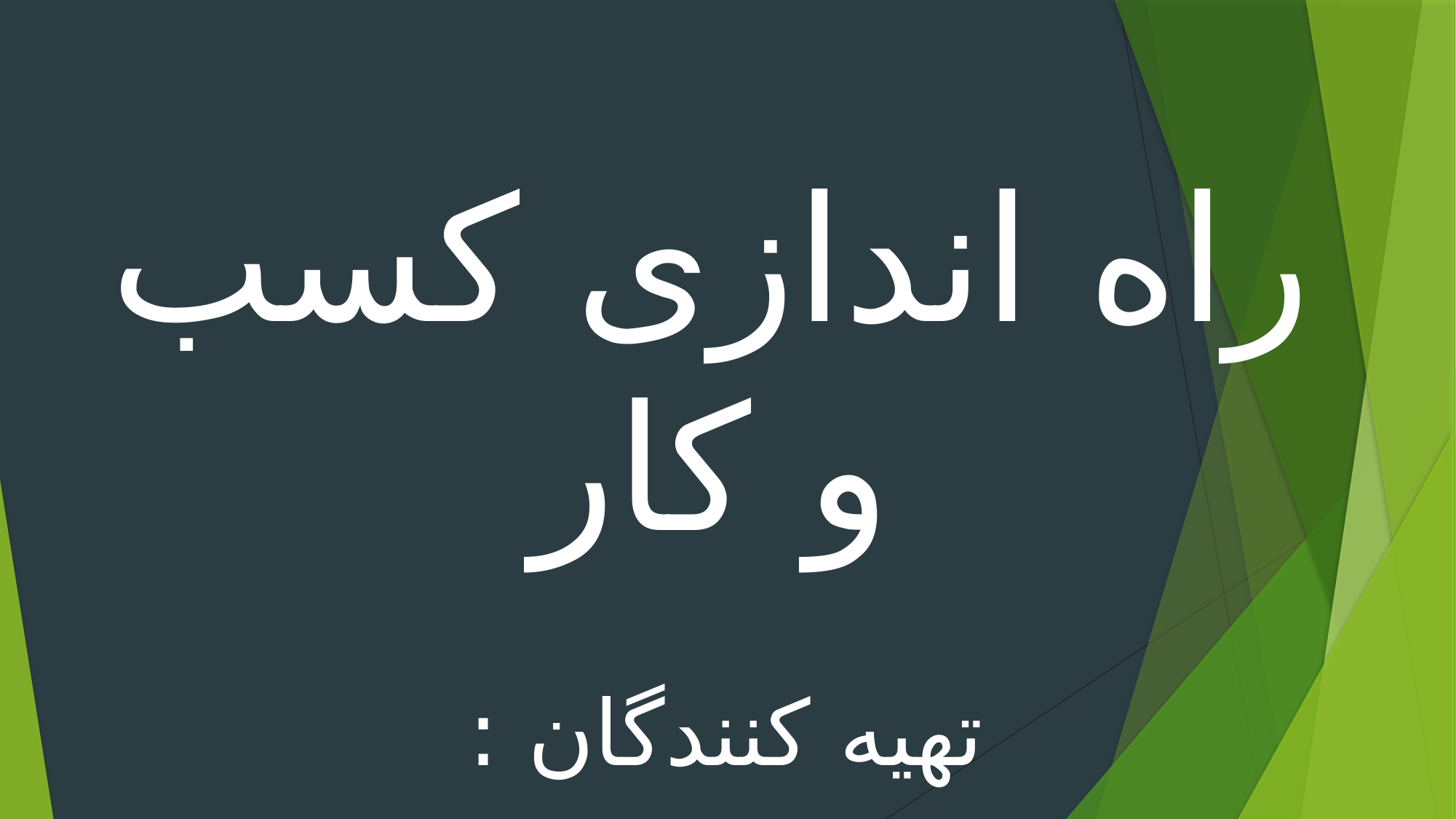

راه اندازی کسب و کار

تهیه کنندگان :